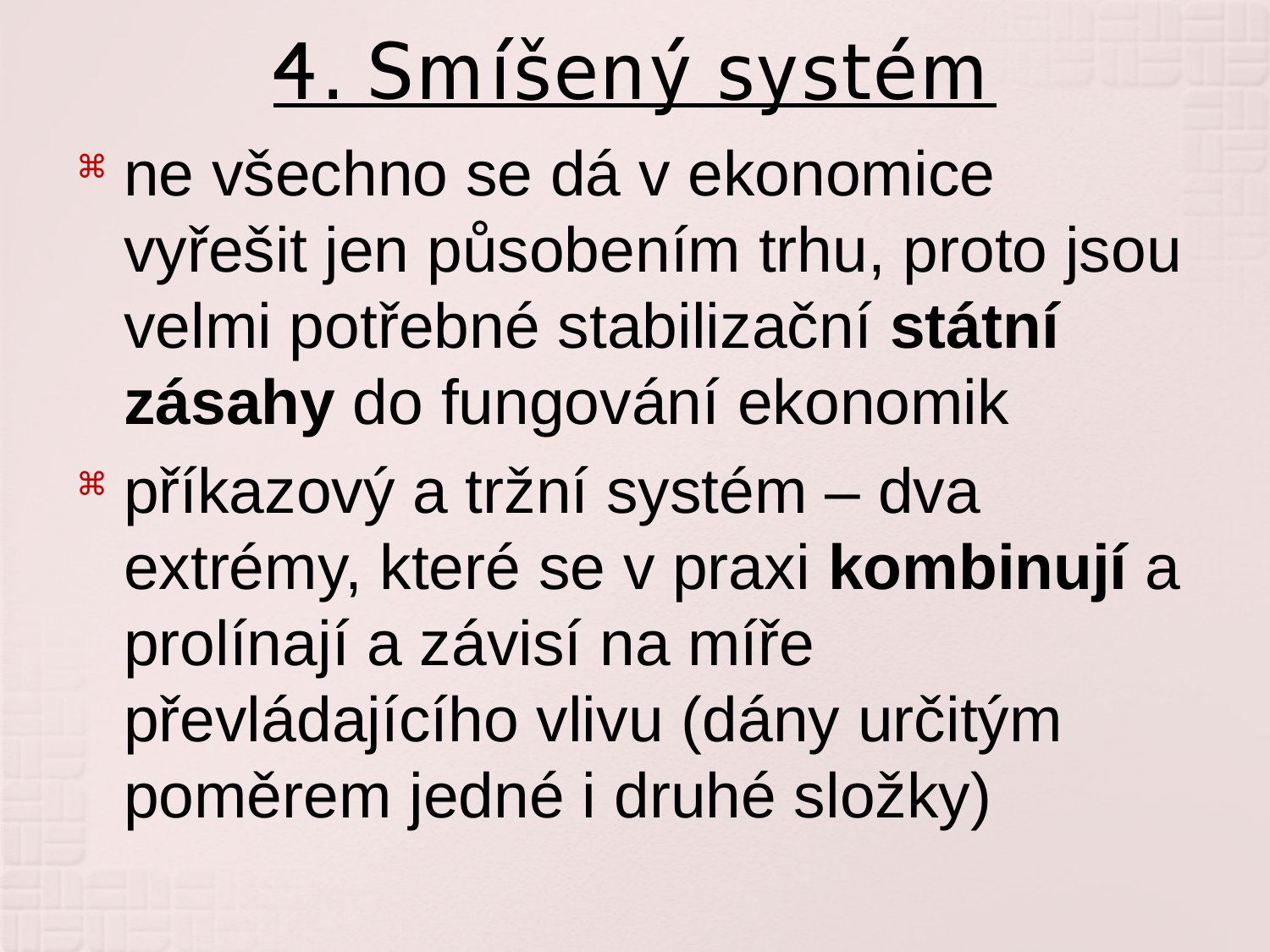

# 4. Smíšený systém
ne všechno se dá v ekonomice vyřešit jen působením trhu, proto jsou velmi potřebné stabilizační státní zásahy do fungování ekonomik
příkazový a tržní systém – dva extrémy, které se v praxi kombinují a prolínají a závisí na míře převládajícího vlivu (dány určitým poměrem jedné i druhé složky)